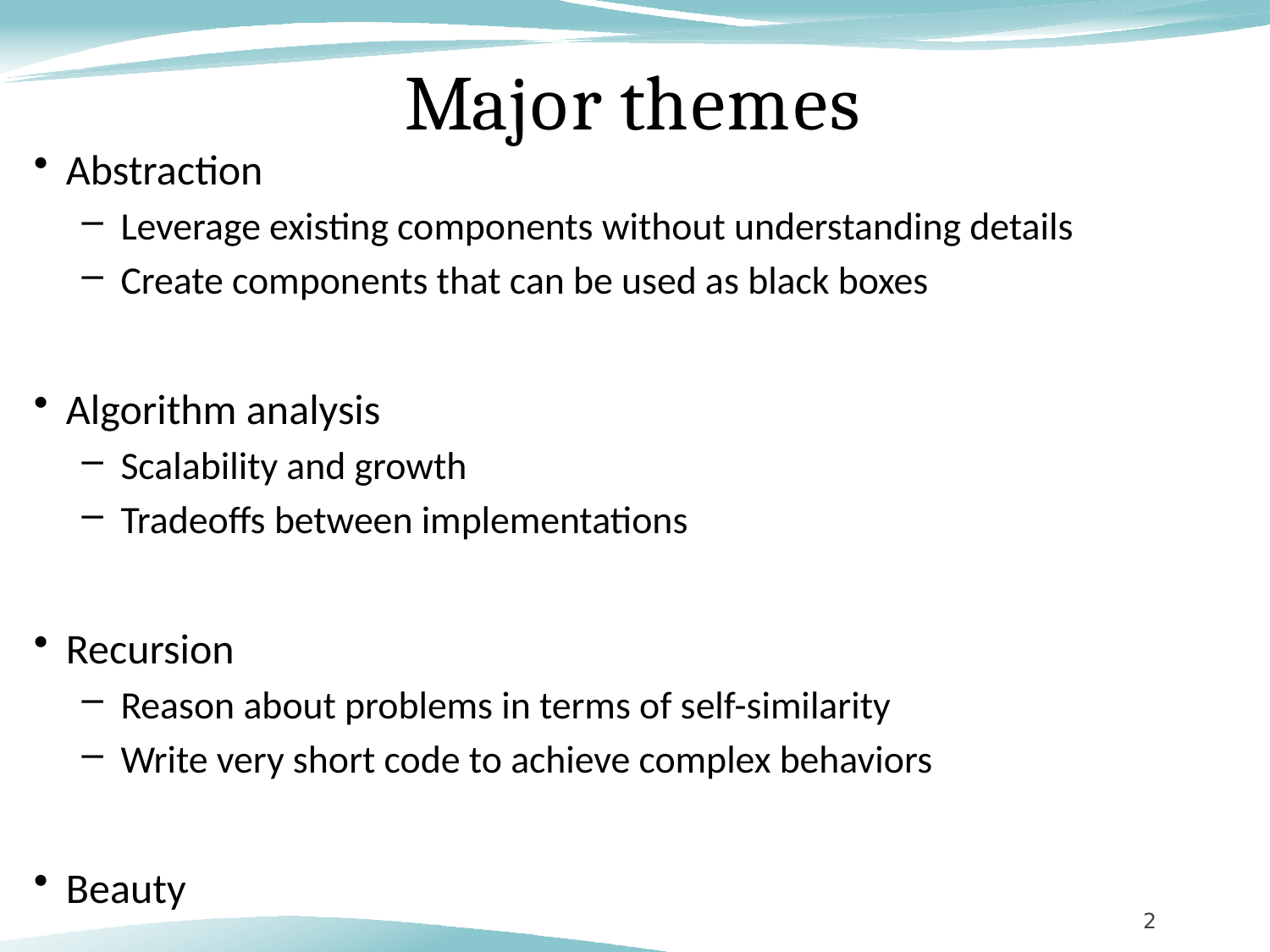

# Major themes
Abstraction
Leverage existing components without understanding details
Create components that can be used as black boxes

Algorithm analysis
Scalability and growth
Tradeoffs between implementations

Recursion
Reason about problems in terms of self-similarity
Write very short code to achieve complex behaviors

Beauty